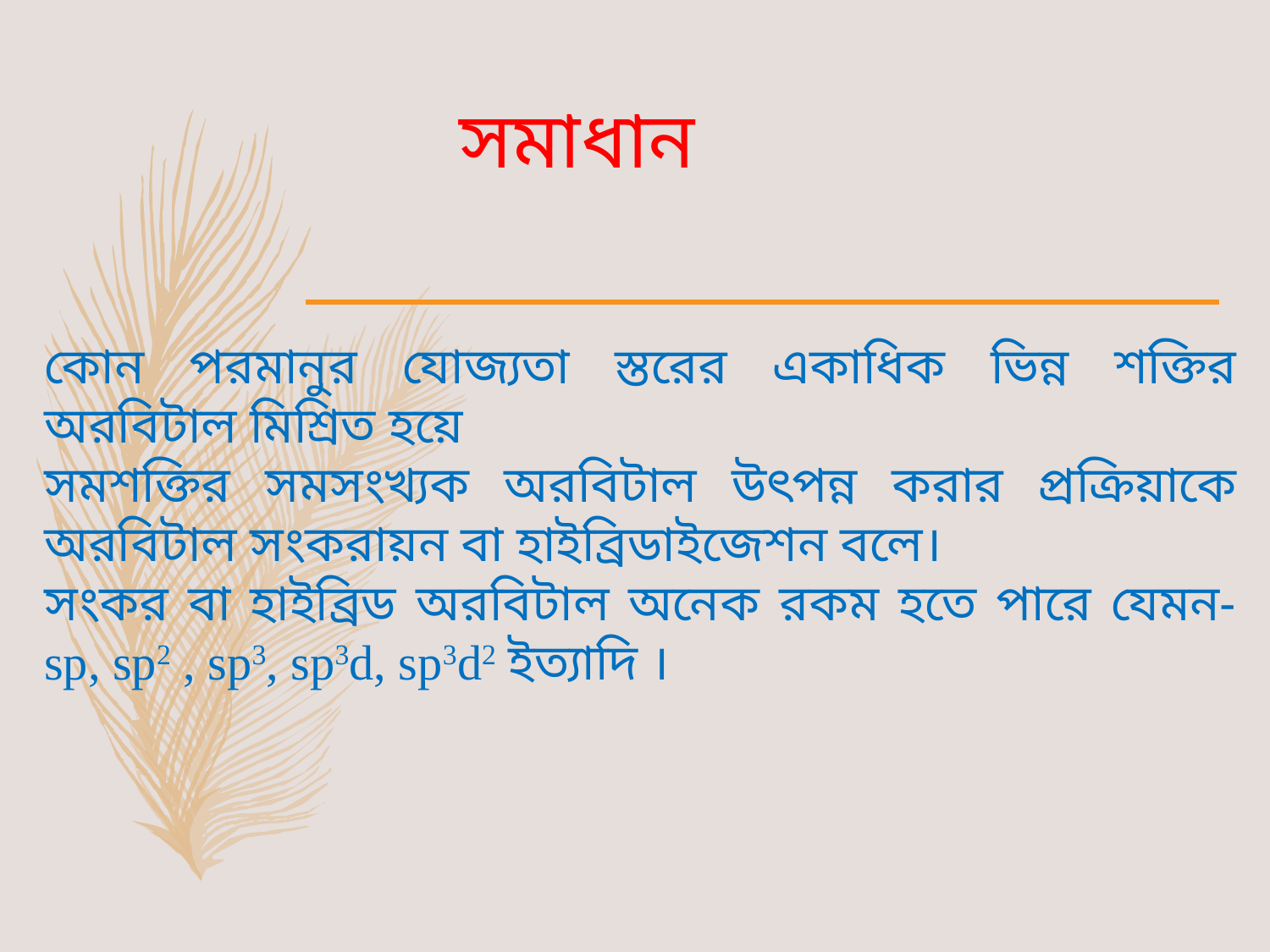

সমাধান
কোন পরমানুর যোজ্যতা স্তরের একাধিক ভিন্ন শক্তির অরবিটাল মিশ্রিত হয়ে
সমশক্তির সমসংখ্যক অরবিটাল উৎপন্ন করার প্রক্রিয়াকে অরবিটাল সংকরায়ন বা হাইব্রিডাইজেশন বলে।
সংকর বা হাইব্রিড অরবিটাল অনেক রকম হতে পারে যেমন- sp, sp2 , sp3, sp3d, sp3d2 ইত্যাদি ।